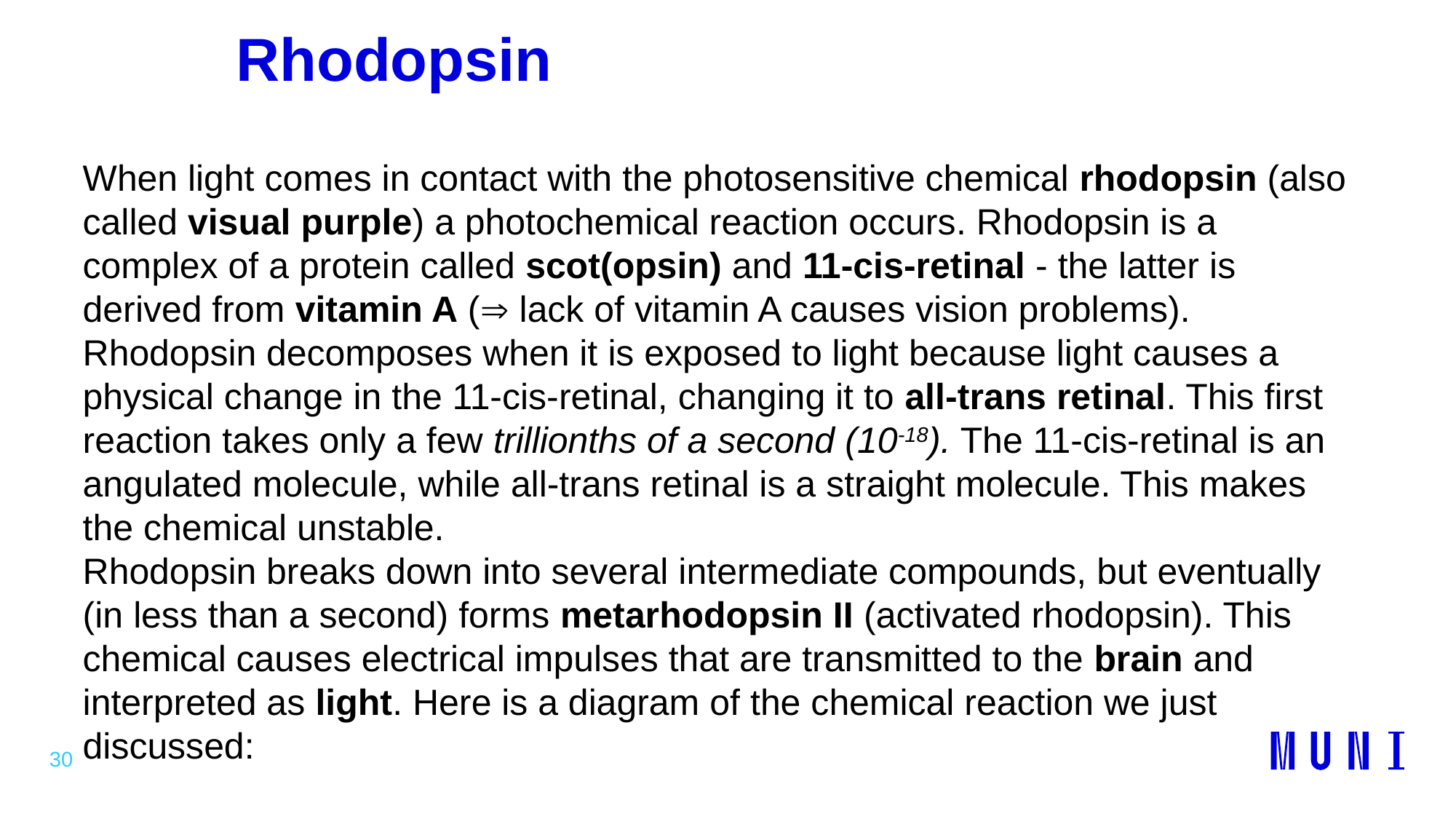

30
# Rhodopsin
When light comes in contact with the photosensitive chemical rhodopsin (also called visual purple) a photochemical reaction occurs. Rhodopsin is a complex of a protein called scot(opsin) and 11-cis-retinal - the latter is derived from vitamin A (⇒ lack of vitamin A causes vision problems). Rhodopsin decomposes when it is exposed to light because light causes a physical change in the 11-cis-retinal, changing it to all-trans retinal. This first reaction takes only a few trillionths of a second (10-18). The 11-cis-retinal is an angulated molecule, while all-trans retinal is a straight molecule. This makes the chemical unstable.
Rhodopsin breaks down into several intermediate compounds, but eventually (in less than a second) forms metarhodopsin II (activated rhodopsin). This chemical causes electrical impulses that are transmitted to the brain and interpreted as light. Here is a diagram of the chemical reaction we just discussed: